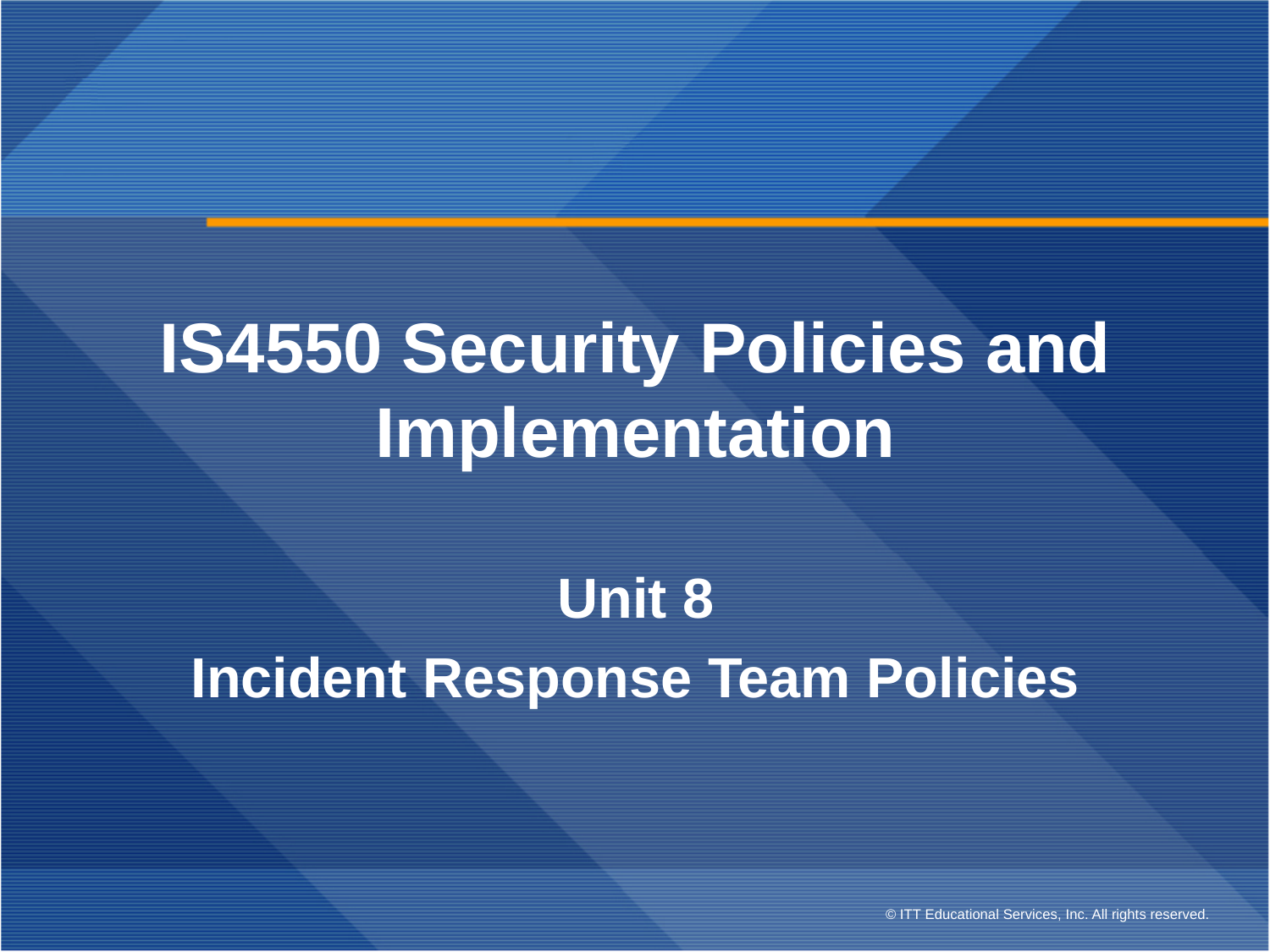

IS4550 Security Policies and Implementation

Unit 8
Incident Response Team Policies